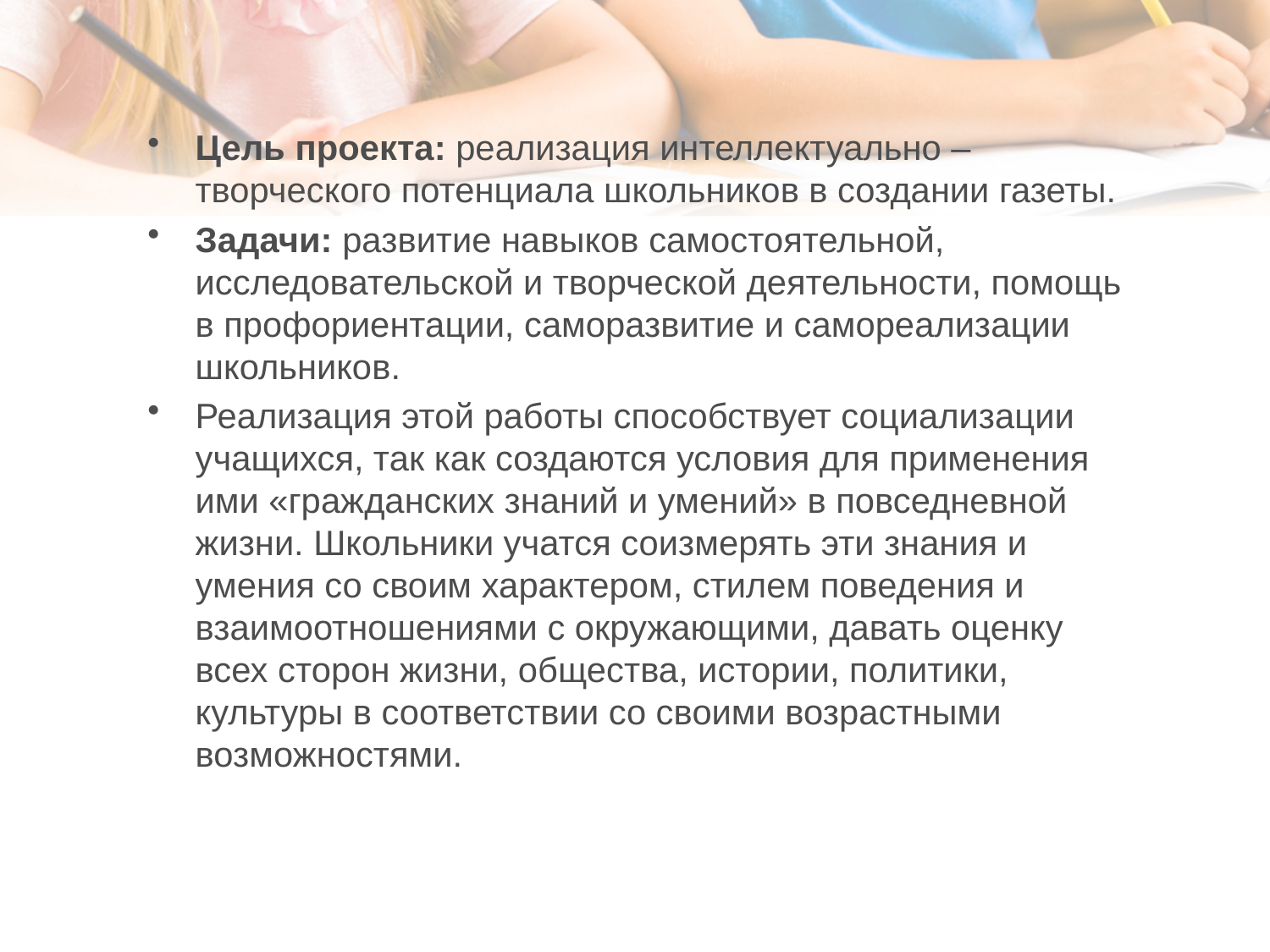

#
Цель проекта: реализация интеллектуально – творческого потенциала школьников в создании газеты.
Задачи: развитие навыков самостоятельной, исследовательской и творческой деятельности, помощь в профориентации, саморазвитие и самореализации школьников.
Реализация этой работы способствует социализации учащихся, так как создаются условия для применения ими «гражданских знаний и умений» в повседневной жизни. Школьники учатся соизмерять эти знания и умения со своим характером, стилем поведения и взаимоотношениями с окружающими, давать оценку всех сторон жизни, общества, истории, политики, культуры в соответствии со своими возрастными возможностями.